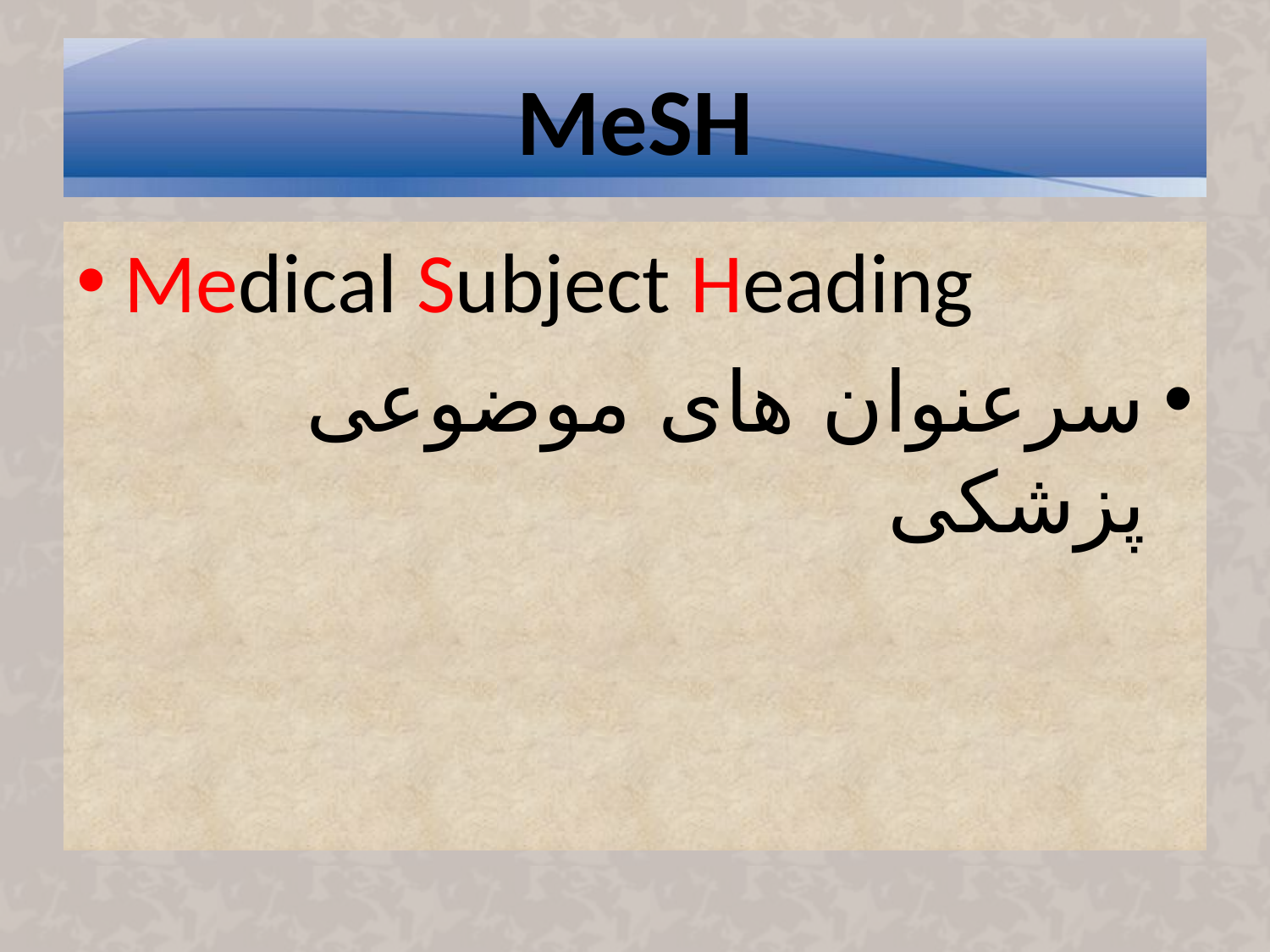

# MeSH
Medical Subject Heading
سرعنوان های موضوعی پزشکی